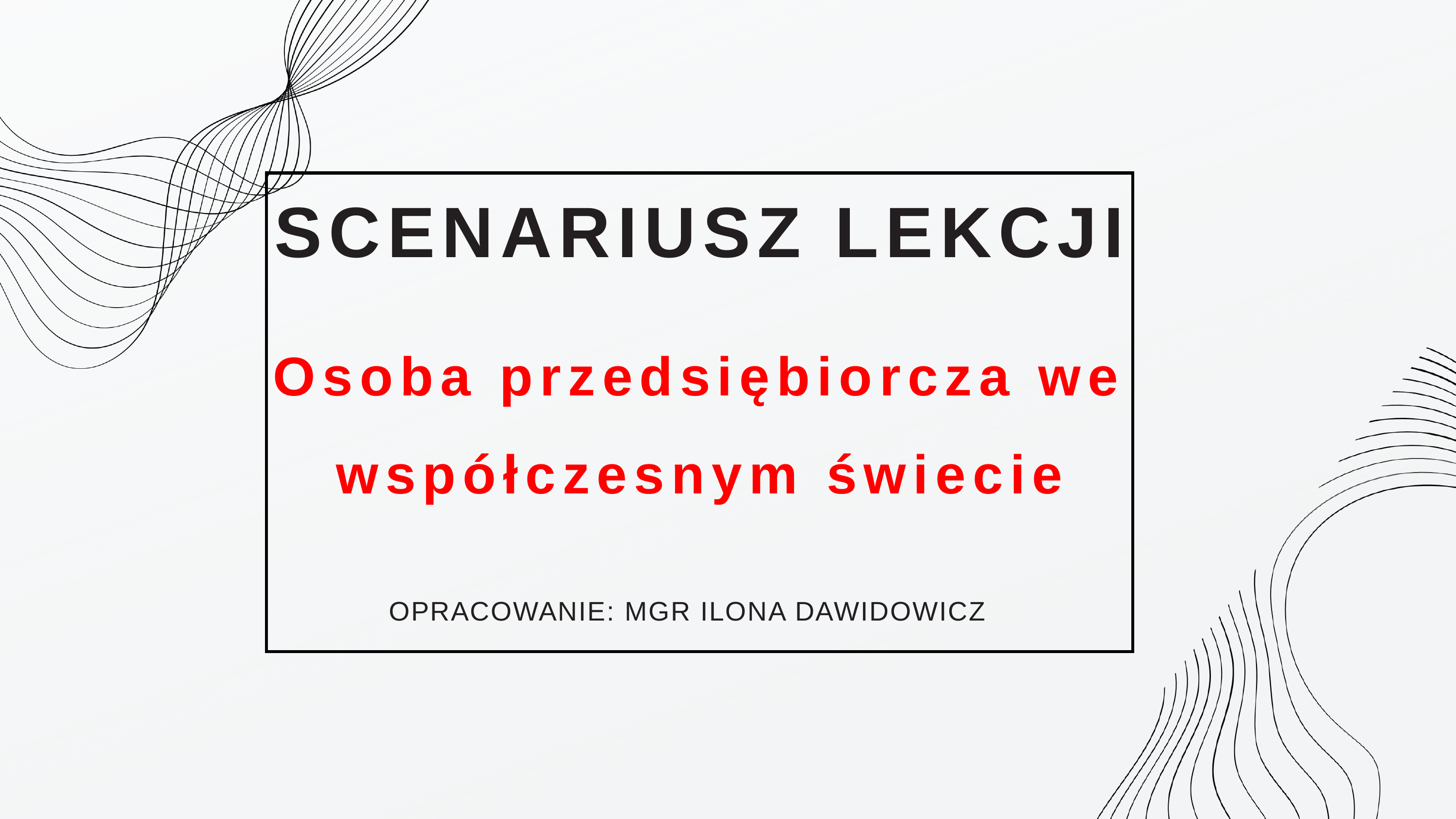

SCENARIUSZ LEKCJI

Osoba przedsiębiorcza we współczesnym świecie

OPRACOWANIE: MGR ILONA DAWIDOWICZ